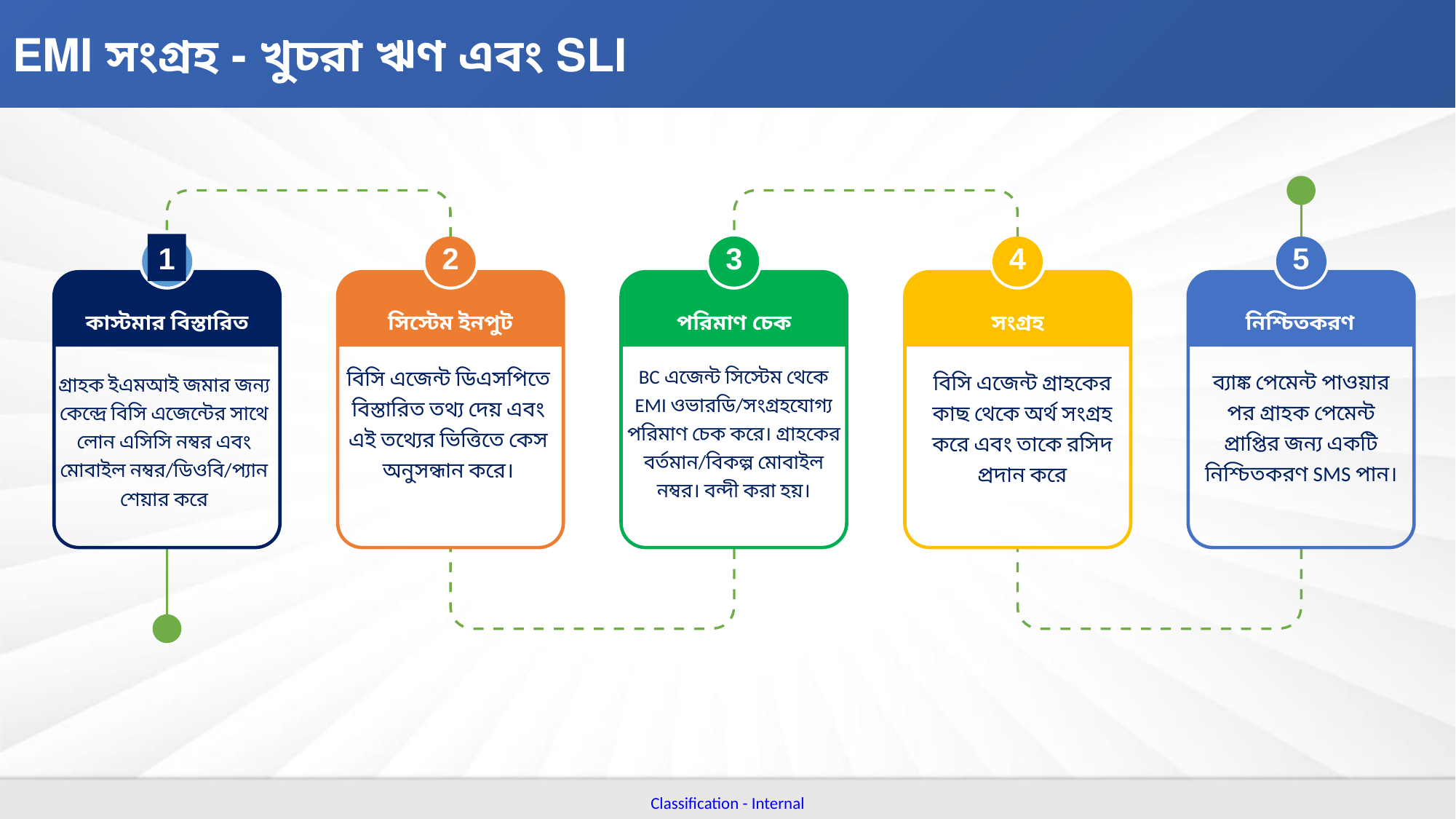

EMI সংগ্রহ - খুচরা ঋণ এবং SLI

1
2
3
4
5

কাস্টমার বিস্তারিত
সিস্টেম ইনপুট
পরিমাণ চেক
সংগ্রহ
নিশ্চিতকরণ
গ্রাহক ইএমআই জমার জন্য কেন্দ্রে বিসি এজেন্টের সাথে লোন এসিসি নম্বর এবং মোবাইল নম্বর/ডিওবি/প্যান শেয়ার করে

BC এজেন্ট সিস্টেম থেকে EMI ওভারডি/সংগ্রহযোগ্য পরিমাণ চেক করে। গ্রাহকের বর্তমান/বিকল্প মোবাইল নম্বর। বন্দী করা হয়।
বিসি এজেন্ট ডিএসপিতে বিস্তারিত তথ্য দেয় এবং এই তথ্যের ভিত্তিতে কেস অনুসন্ধান করে।
ব্যাঙ্ক পেমেন্ট পাওয়ার পর গ্রাহক পেমেন্ট প্রাপ্তির জন্য একটি নিশ্চিতকরণ SMS পান।
বিসি এজেন্ট গ্রাহকের কাছ থেকে অর্থ সংগ্রহ করে এবং তাকে রসিদ প্রদান করে